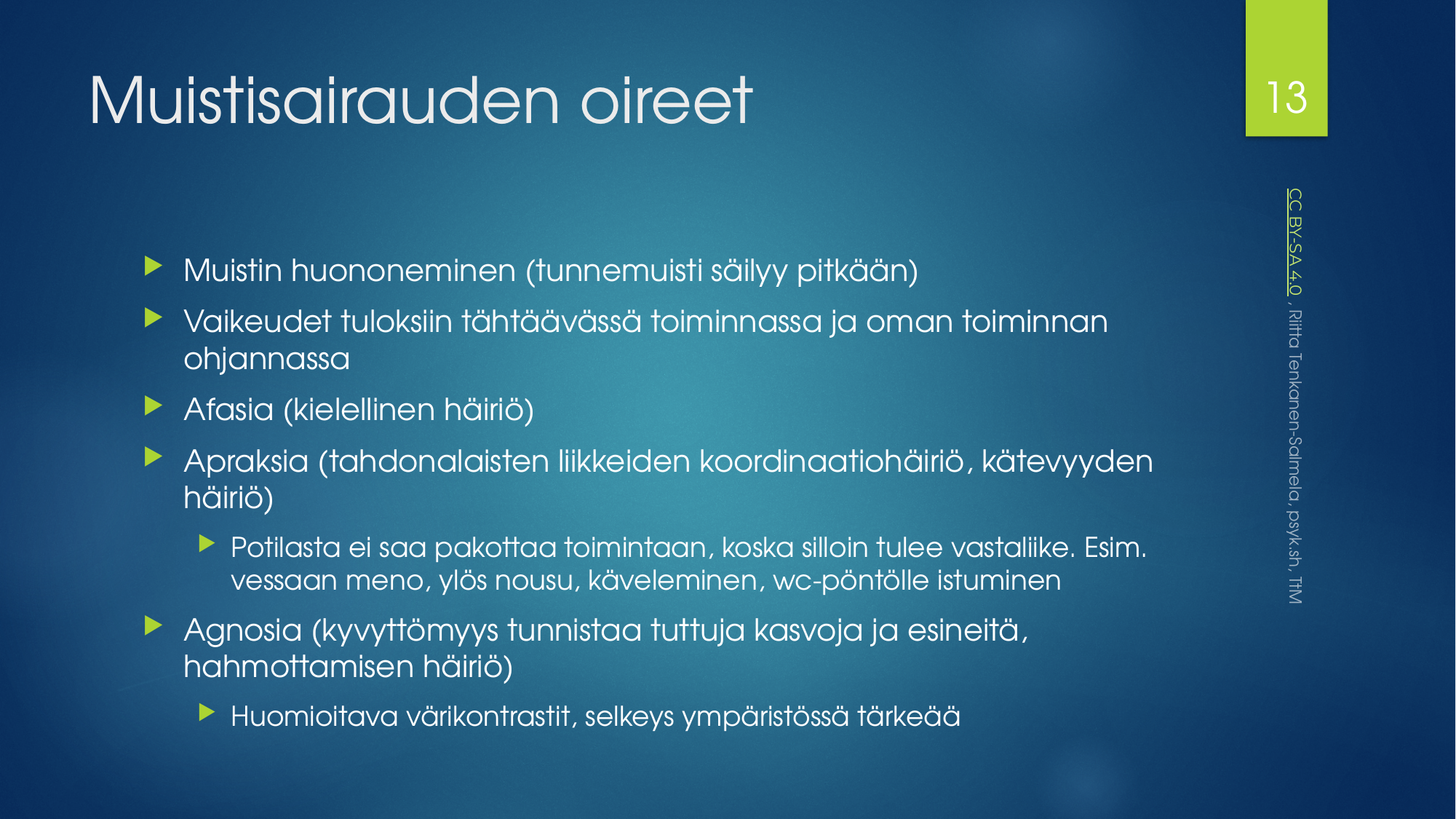

13
# Muistisairauden oireet
Muistin huononeminen (tunnemuisti säilyy pitkään)
Vaikeudet tuloksiin tähtäävässä toiminnassa ja oman toiminnan ohjannassa
Afasia (kielellinen häiriö)
Apraksia (tahdonalaisten liikkeiden koordinaatiohäiriö, kätevyyden häiriö)
Potilasta ei saa pakottaa toimintaan, koska silloin tulee vastaliike. Esim. vessaan meno, ylös nousu, käveleminen, wc-pöntölle istuminen
Agnosia (kyvyttömyys tunnistaa tuttuja kasvoja ja esineitä, hahmottamisen häiriö)
Huomioitava värikontrastit, selkeys ympäristössä tärkeää
 CC BY-SA 4.0 , Riitta Tenkanen-Salmela, psyk.sh, TtM